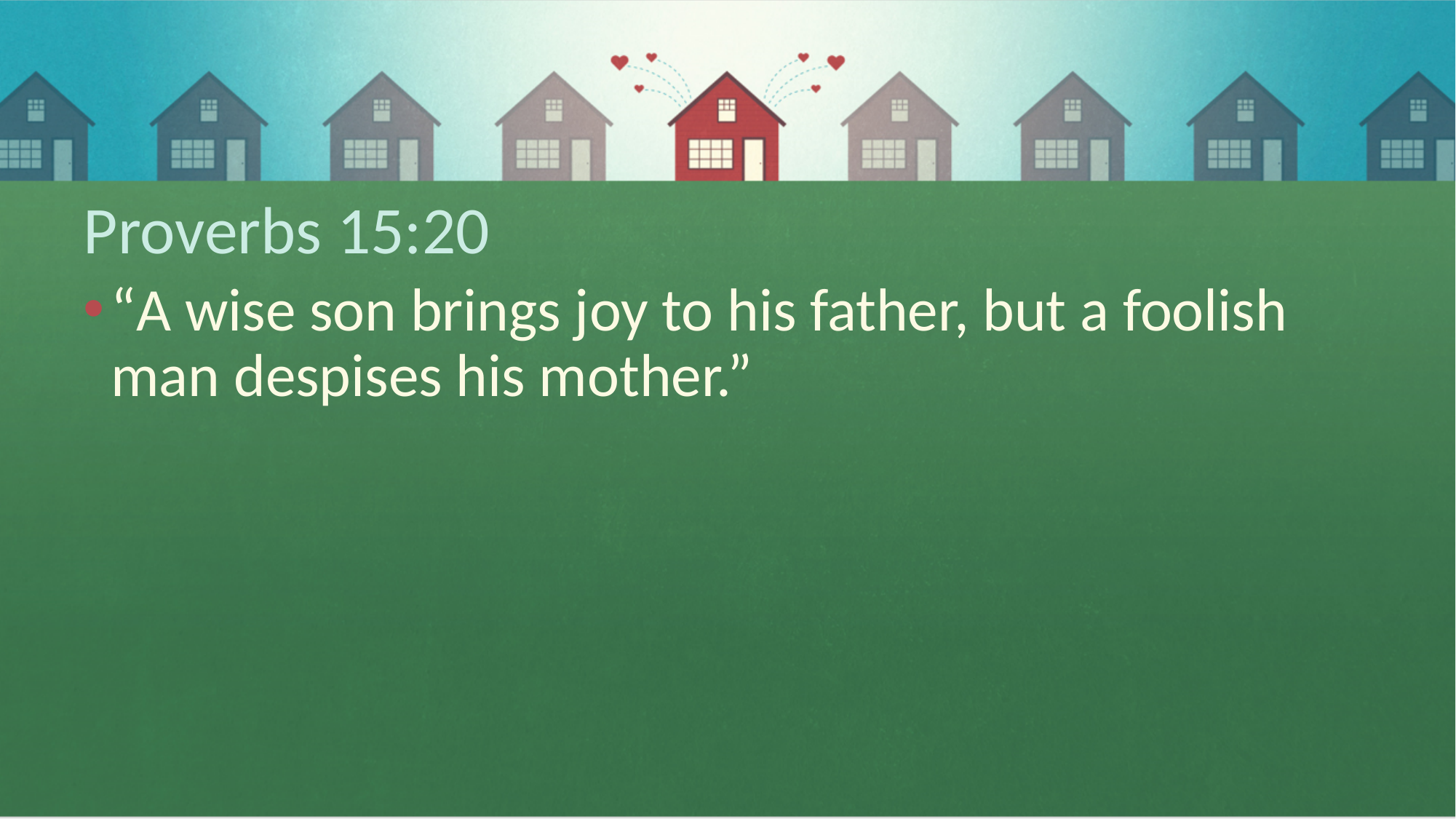

# Proverbs 15:20
“A wise son brings joy to his father, but a foolish man despises his mother.”